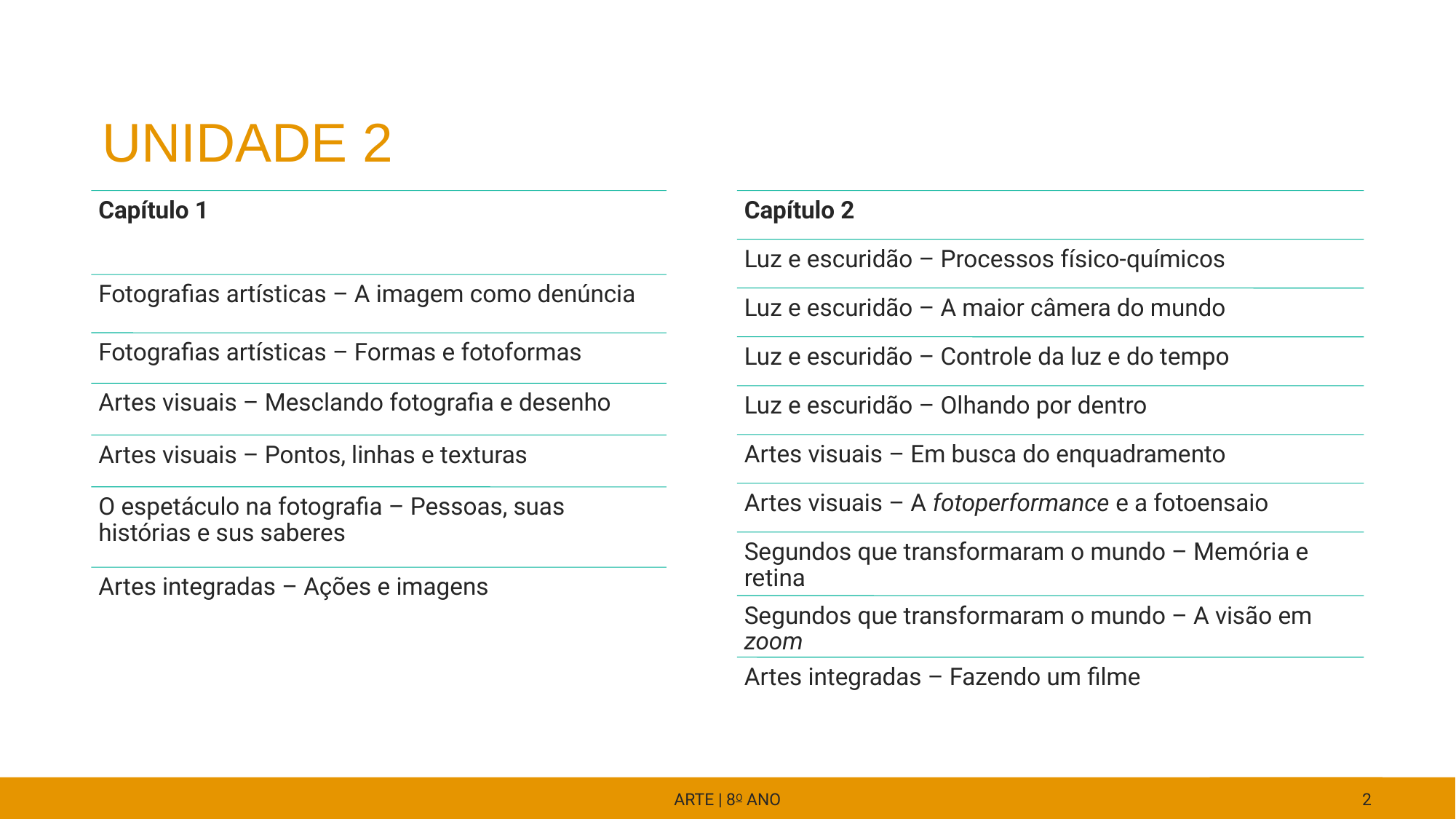

# UNIDADE 2
Capítulo 2
Luz e escuridão – Processos físico-químicos
Luz e escuridão – A maior câmera do mundo
Luz e escuridão – Controle da luz e do tempo
Luz e escuridão – Olhando por dentro
Artes visuais – Em busca do enquadramento
Artes visuais – A fotoperformance e a fotoensaio
Segundos que transformaram o mundo – Memória e retina
Segundos que transformaram o mundo – A visão em zoom
Artes integradas – Fazendo um filme
Capítulo 1
Fotografias artísticas – A imagem como denúncia
Fotografias artísticas – Formas e fotoformas
Artes visuais – Mesclando fotografia e desenho
Artes visuais – Pontos, linhas e texturas
O espetáculo na fotografia – Pessoas, suas histórias e sus saberes
Artes integradas – Ações e imagens
ARTE | 8o ANO
2